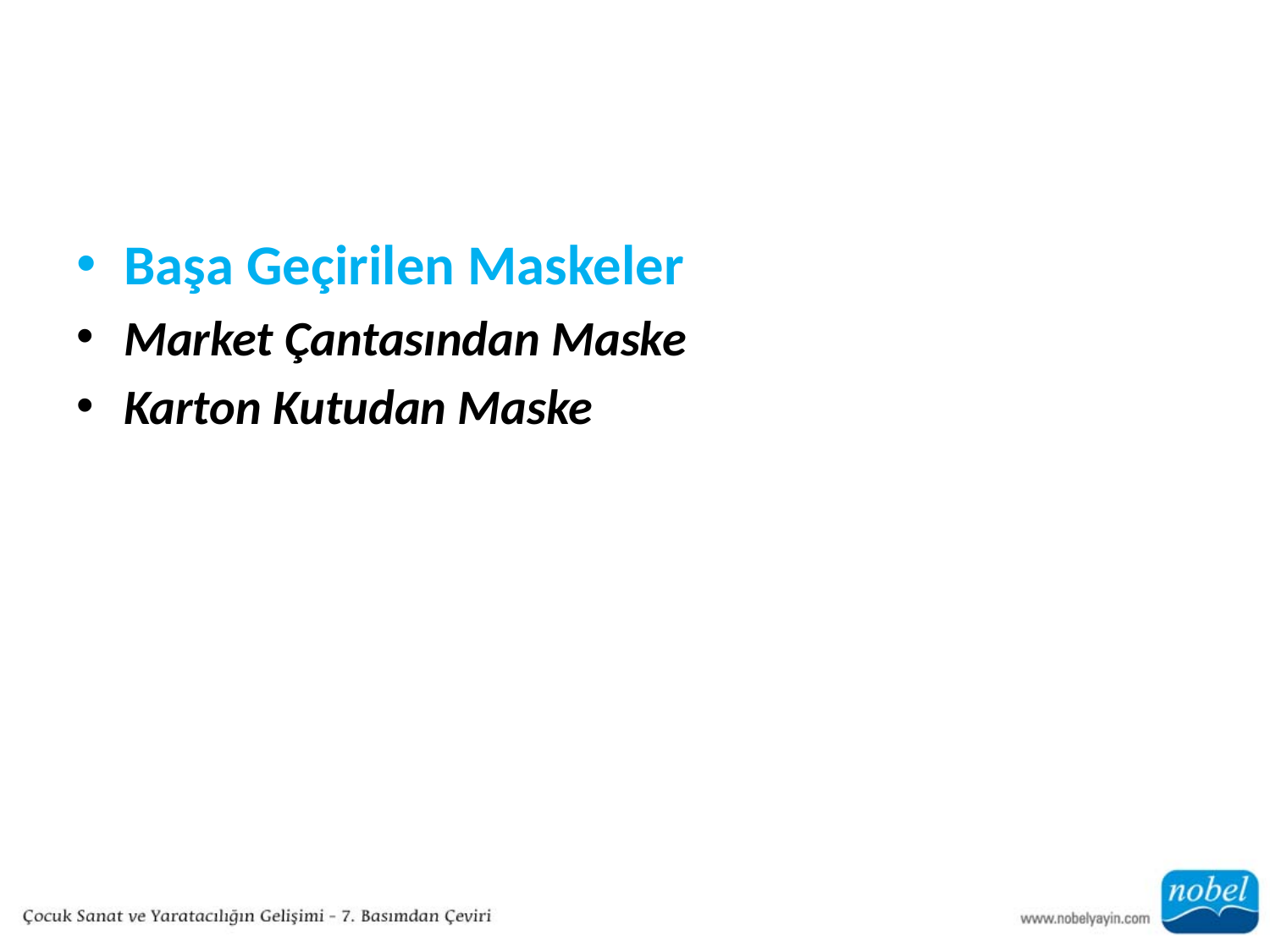

#
Başa Geçirilen Maskeler
Market Çantasından Maske
Karton Kutudan Maske